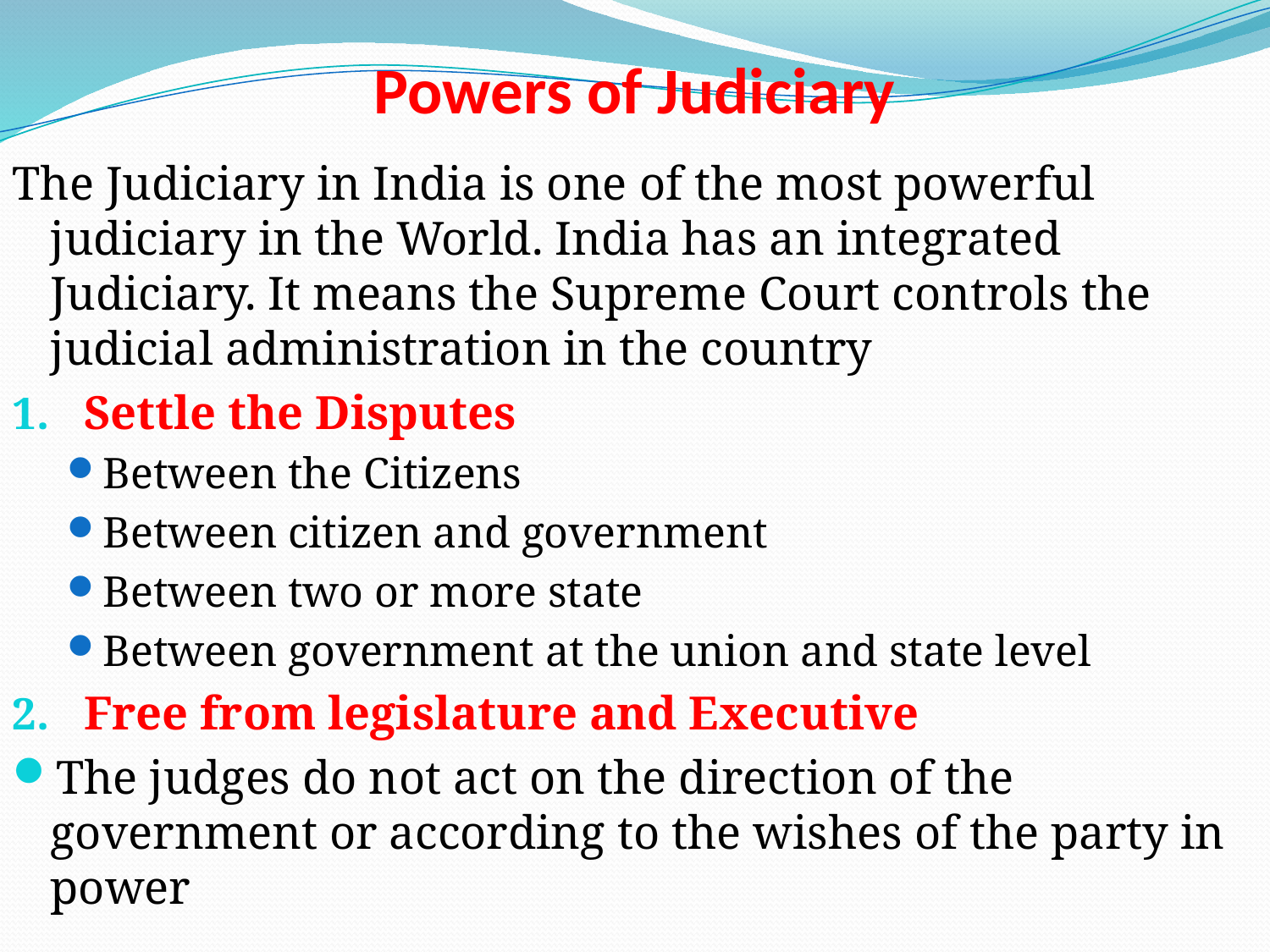

# Powers of Judiciary
The Judiciary in India is one of the most powerful judiciary in the World. India has an integrated Judiciary. It means the Supreme Court controls the judicial administration in the country
Settle the Disputes
Between the Citizens
Between citizen and government
Between two or more state
Between government at the union and state level
Free from legislature and Executive
The judges do not act on the direction of the government or according to the wishes of the party in power